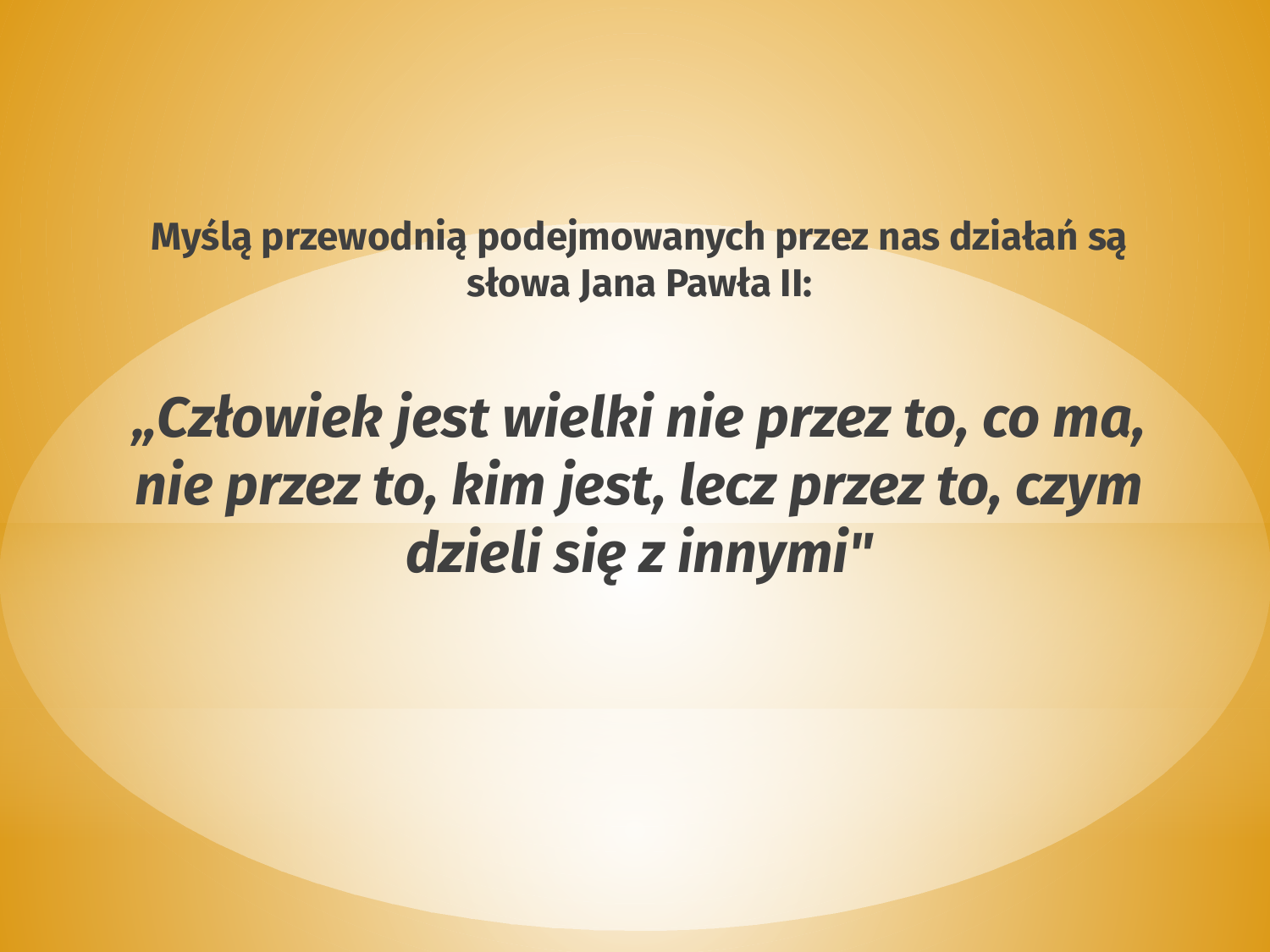

Myślą przewodnią podejmowanych przez nas działań są słowa Jana Pawła II:

„Człowiek jest wielki nie przez to, co ma, nie przez to, kim jest, lecz przez to, czym dzieli się z innymi"